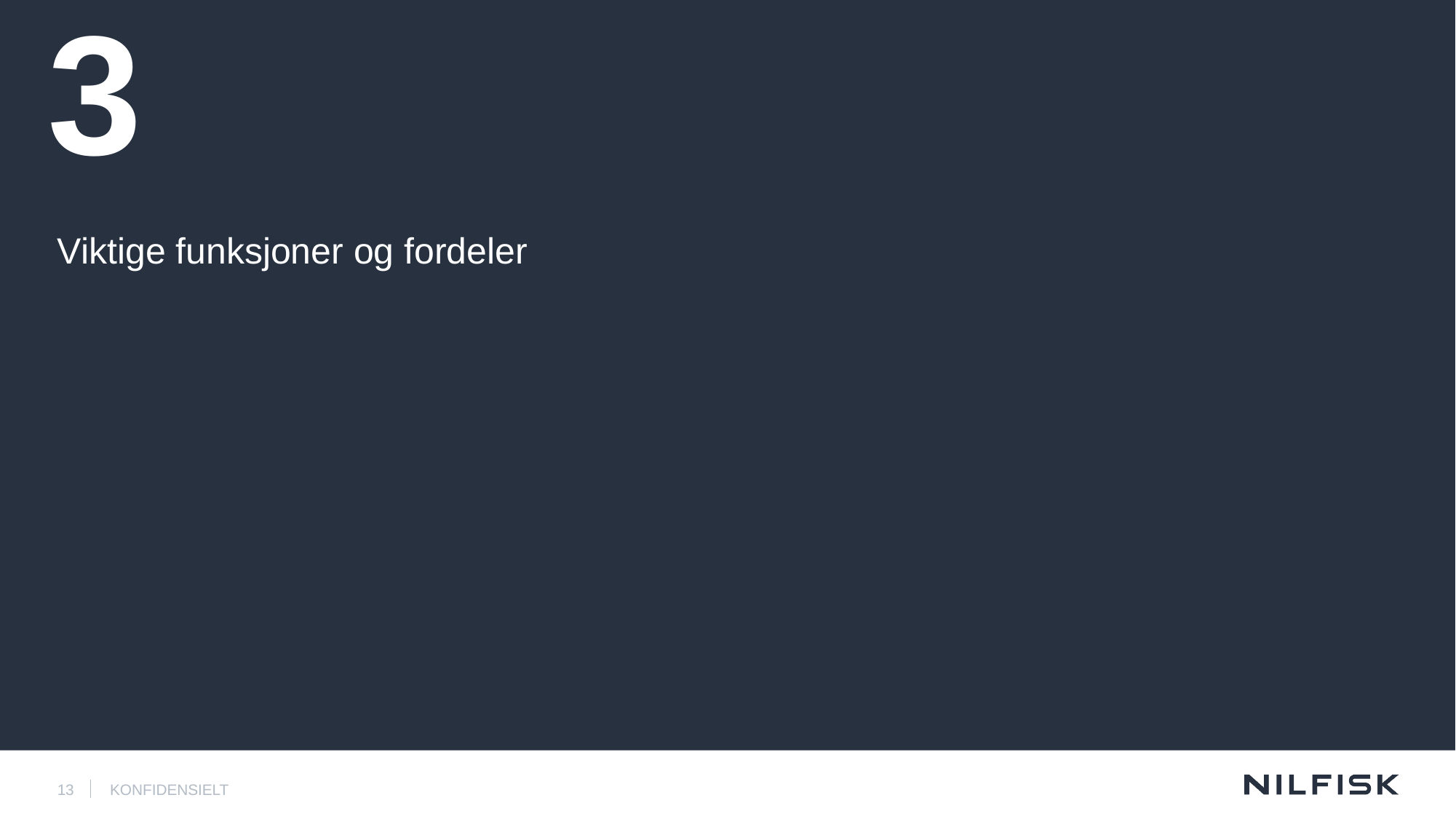

# 3
Viktige funksjoner og fordeler
13
KONFIDENSIELT